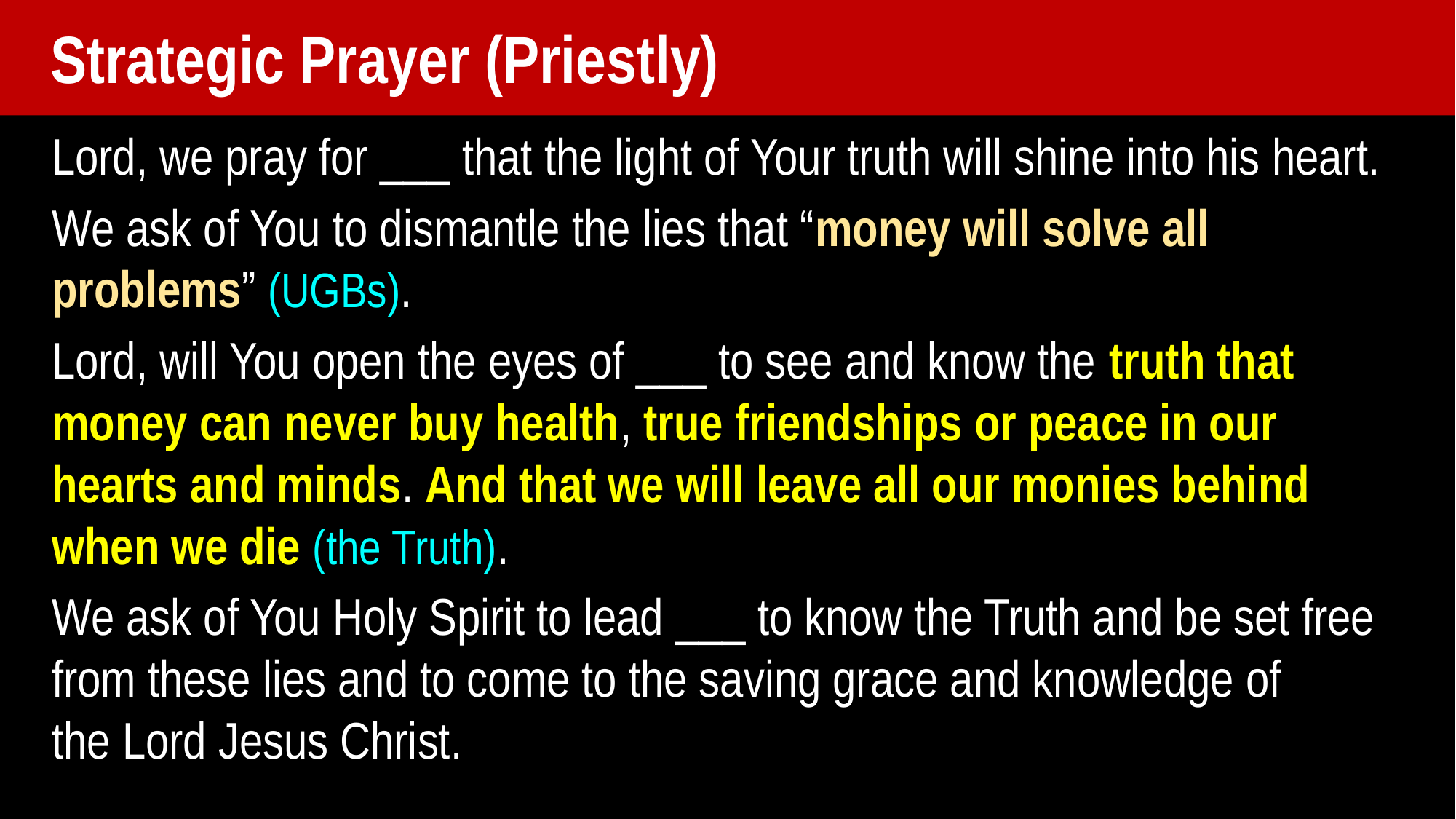

Strategic Prayer (Priestly)
Lord, we pray for ___ that the light of Your truth will shine into his heart.
We ask of You to dismantle the lies that “money will solve all problems” (UGBs).
Lord, will You open the eyes of ___ to see and know the truth that money can never buy health, true friendships or peace in our hearts and minds. And that we will leave all our monies behind when we die (the Truth).
We ask of You Holy Spirit to lead ___ to know the Truth and be set free from these lies and to come to the saving grace and knowledge of
the Lord Jesus Christ.